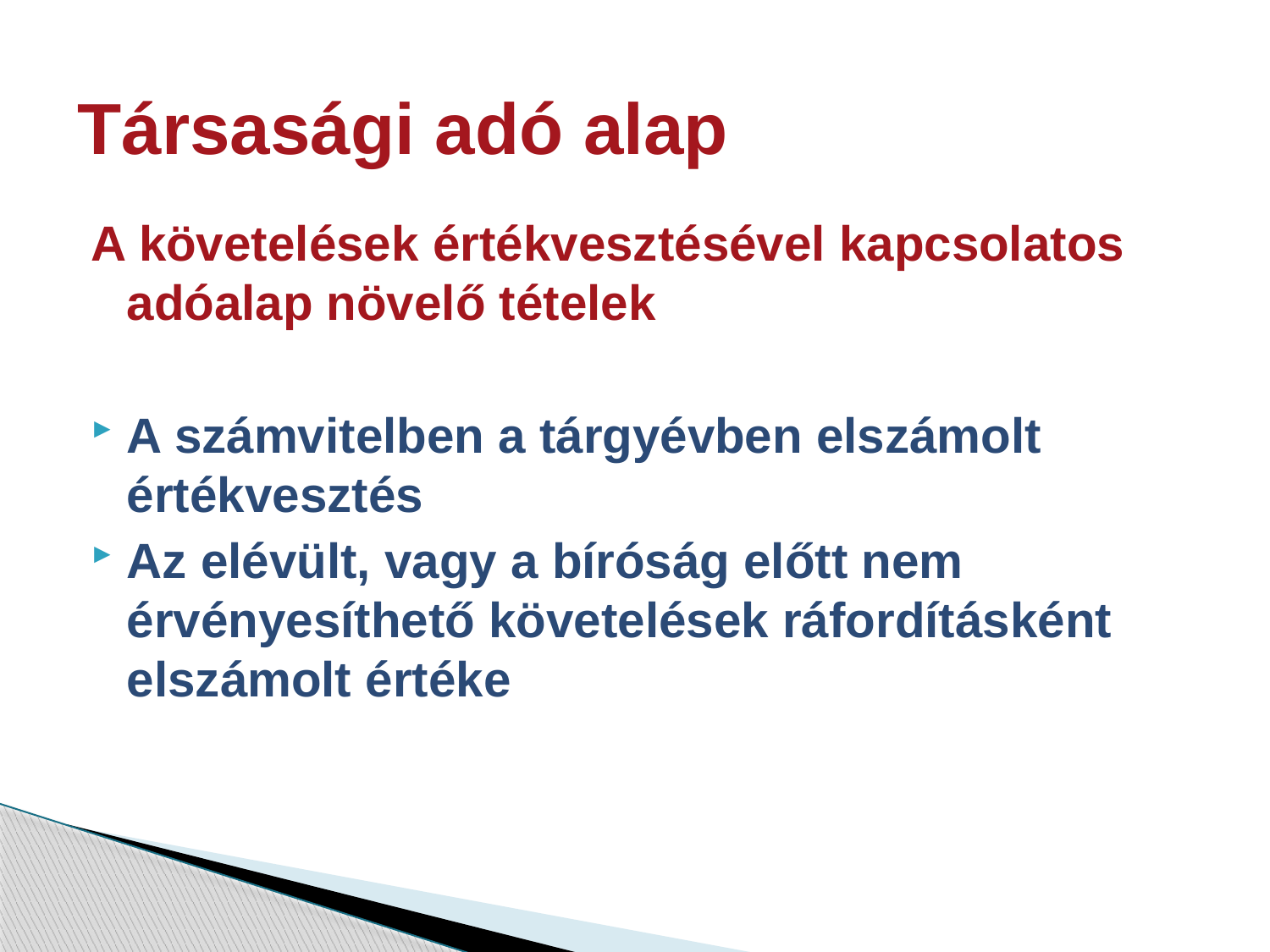

# Társasági adó alap
A követelések értékvesztésével kapcsolatos adóalap növelő tételek

A számvitelben a tárgyévben elszámolt értékvesztés
Az elévült, vagy a bíróság előtt nem érvényesíthető követelések ráfordításként elszámolt értéke